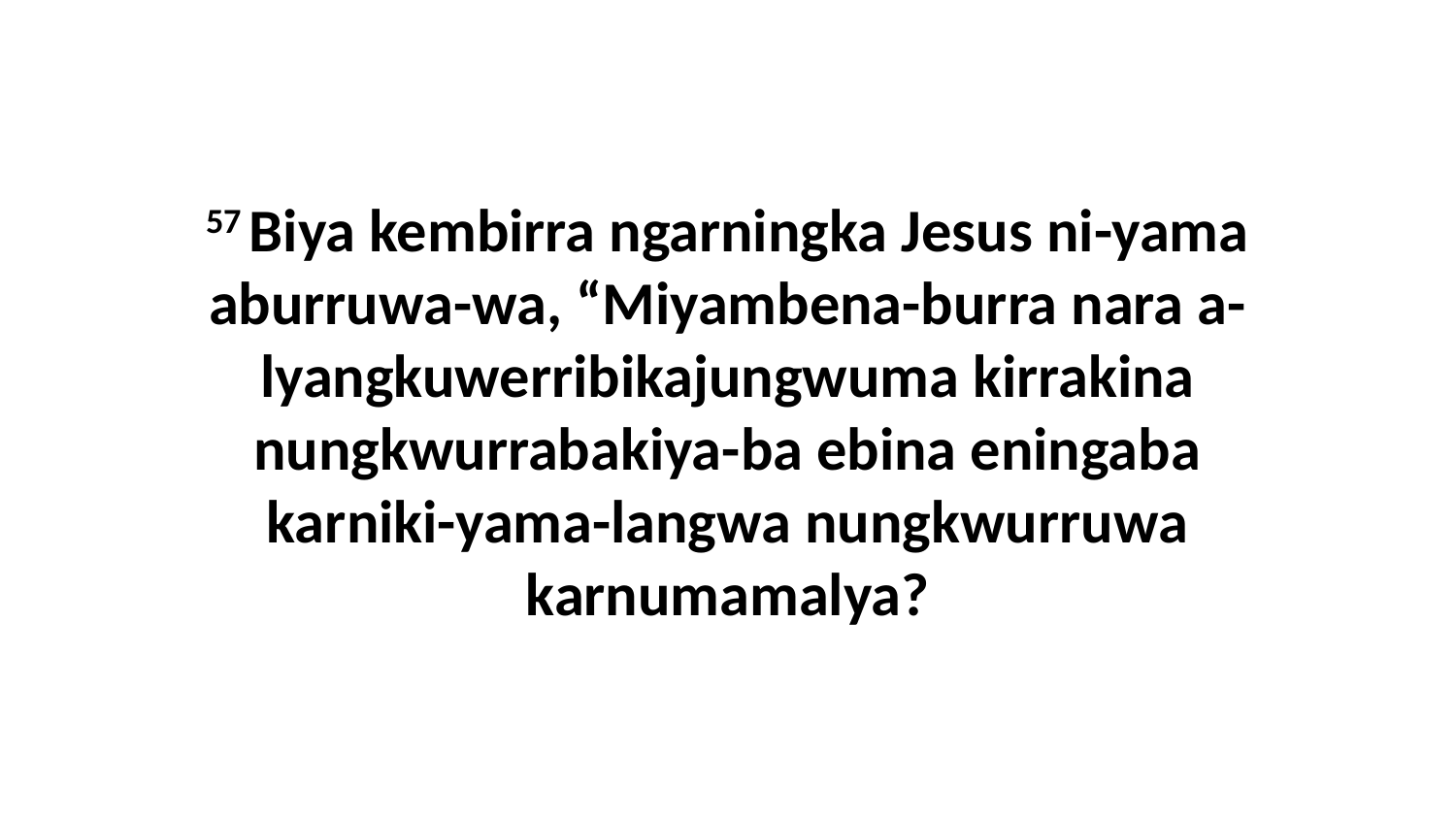

57 Biya kembirra ngarningka Jesus ni-yama aburruwa-wa, “Miyambena-burra nara a-lyangkuwerribikajungwuma kirrakina nungkwurrabakiya-ba ebina eningaba karniki-yama-langwa nungkwurruwa karnumamalya?